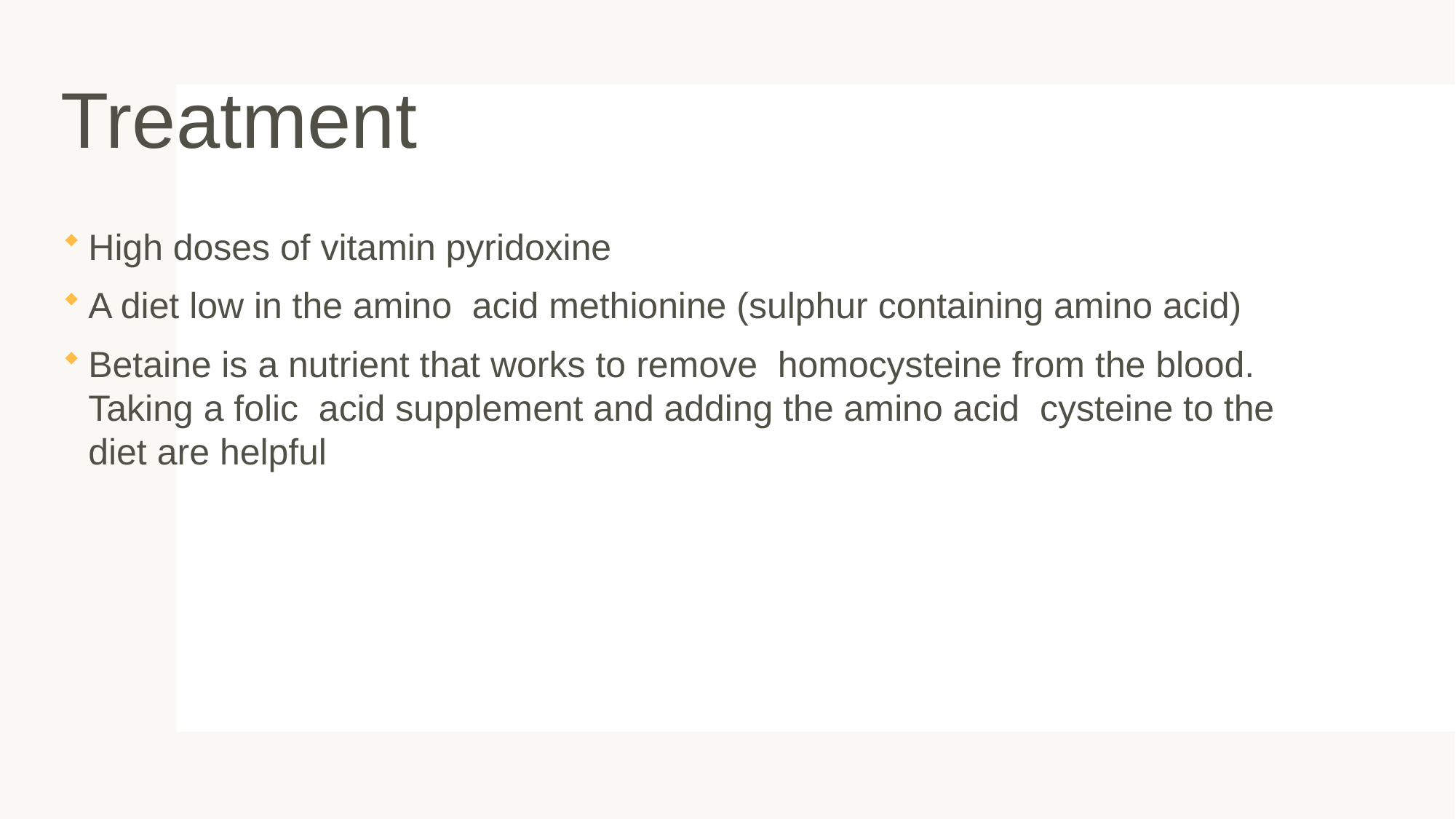

# Treatment
High doses of vitamin pyridoxine
A diet low in the amino  acid methionine (sulphur containing amino acid)
Betaine is a nutrient that works to remove  homocysteine from the blood. Taking a folic  acid supplement and adding the amino acid  cysteine to the diet are helpful